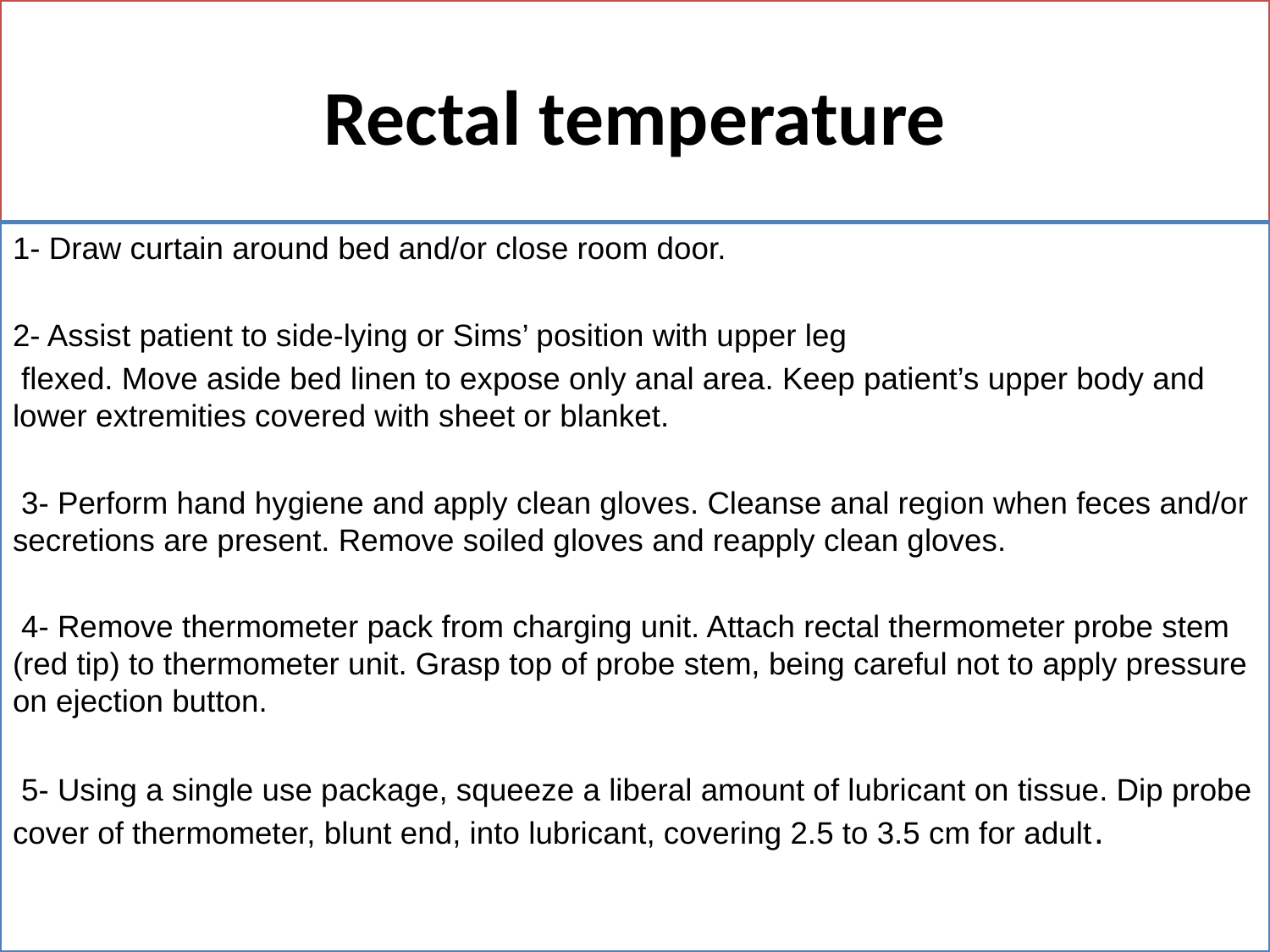

# Rectal temperature
1- Draw curtain around bed and/or close room door.

2- Assist patient to side-lying or Sims’ position with upper leg
 flexed. Move aside bed linen to expose only anal area. Keep patient’s upper body and lower extremities covered with sheet or blanket.

 3- Perform hand hygiene and apply clean gloves. Cleanse anal region when feces and/or secretions are present. Remove soiled gloves and reapply clean gloves.

 4- Remove thermometer pack from charging unit. Attach rectal thermometer probe stem (red tip) to thermometer unit. Grasp top of probe stem, being careful not to apply pressure on ejection button.

 5- Using a single use package, squeeze a liberal amount of lubricant on tissue. Dip probe cover of thermometer, blunt end, into lubricant, covering 2.5 to 3.5 cm for adult.